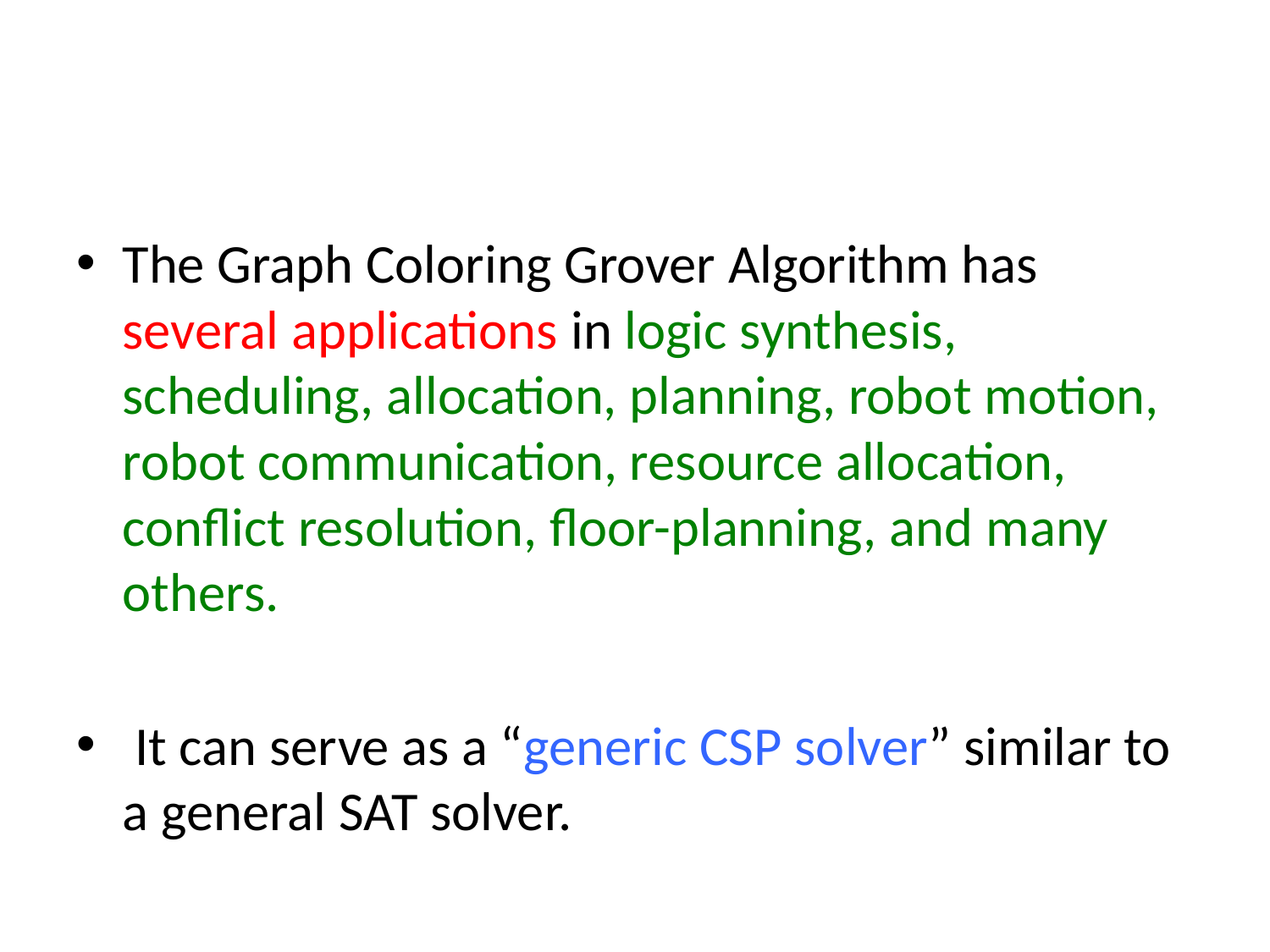

#
The Graph Coloring Grover Algorithm has several applications in logic synthesis, scheduling, allocation, planning, robot motion, robot communication, resource allocation, conflict resolution, floor-planning, and many others.

 It can serve as a “generic CSP solver” similar to a general SAT solver.